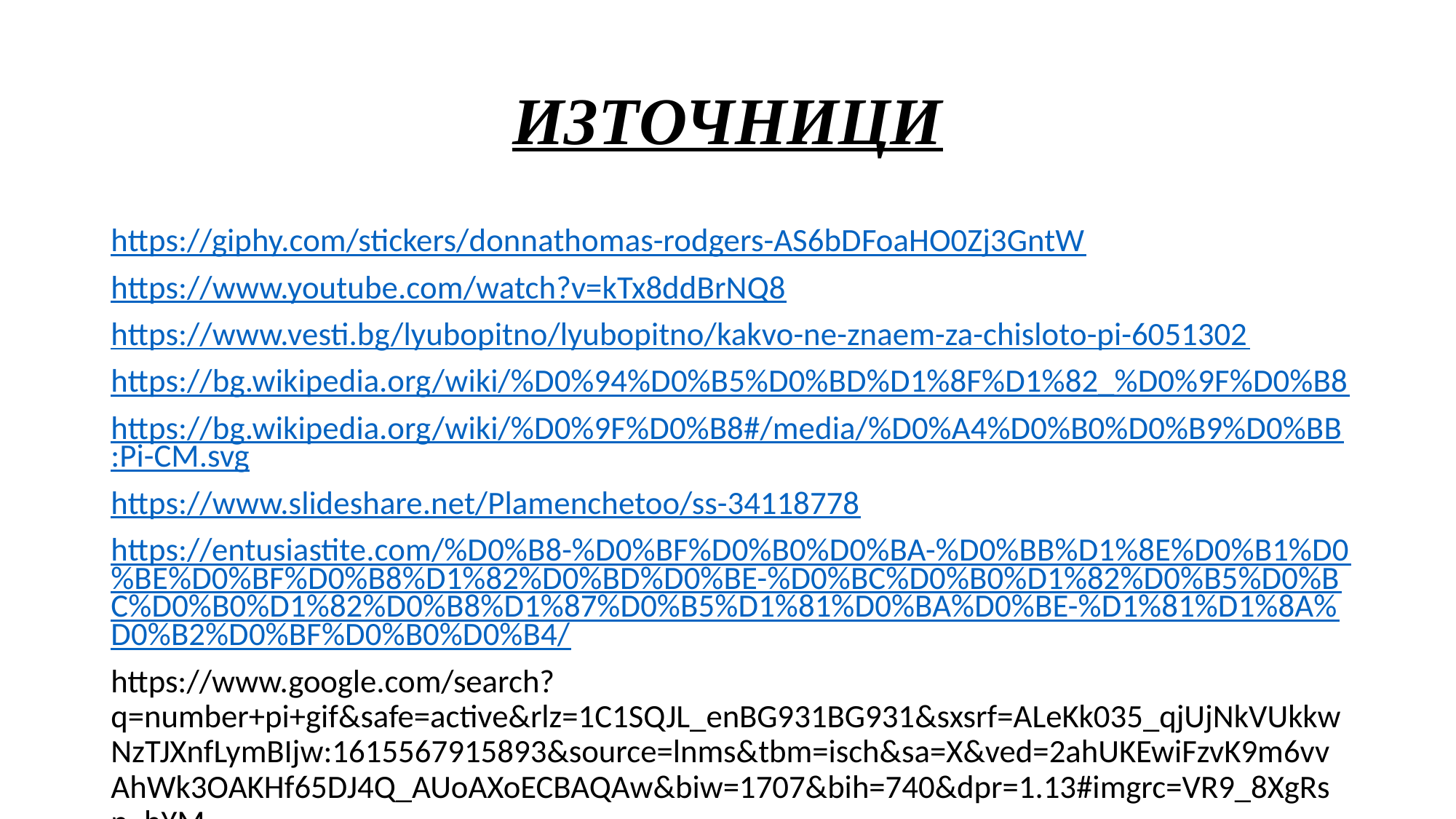

# ИЗТОЧНИЦИ
https://giphy.com/stickers/donnathomas-rodgers-AS6bDFoaHO0Zj3GntW
https://www.youtube.com/watch?v=kTx8ddBrNQ8
https://www.vesti.bg/lyubopitno/lyubopitno/kakvo-ne-znaem-za-chisloto-pi-6051302
https://bg.wikipedia.org/wiki/%D0%94%D0%B5%D0%BD%D1%8F%D1%82_%D0%9F%D0%B8
https://bg.wikipedia.org/wiki/%D0%9F%D0%B8#/media/%D0%A4%D0%B0%D0%B9%D0%BB:Pi-CM.svg
https://www.slideshare.net/Plamenchetoo/ss-34118778
https://entusiastite.com/%D0%B8-%D0%BF%D0%B0%D0%BA-%D0%BB%D1%8E%D0%B1%D0%BE%D0%BF%D0%B8%D1%82%D0%BD%D0%BE-%D0%BC%D0%B0%D1%82%D0%B5%D0%BC%D0%B0%D1%82%D0%B8%D1%87%D0%B5%D1%81%D0%BA%D0%BE-%D1%81%D1%8A%D0%B2%D0%BF%D0%B0%D0%B4/
https://www.google.com/search?q=number+pi+gif&safe=active&rlz=1C1SQJL_enBG931BG931&sxsrf=ALeKk035_qjUjNkVUkkwNzTJXnfLymBIjw:1615567915893&source=lnms&tbm=isch&sa=X&ved=2ahUKEwiFzvK9m6vvAhWk3OAKHf65DJ4Q_AUoAXoECBAQAw&biw=1707&bih=740&dpr=1.13#imgrc=VR9_8XgRsp_hYM